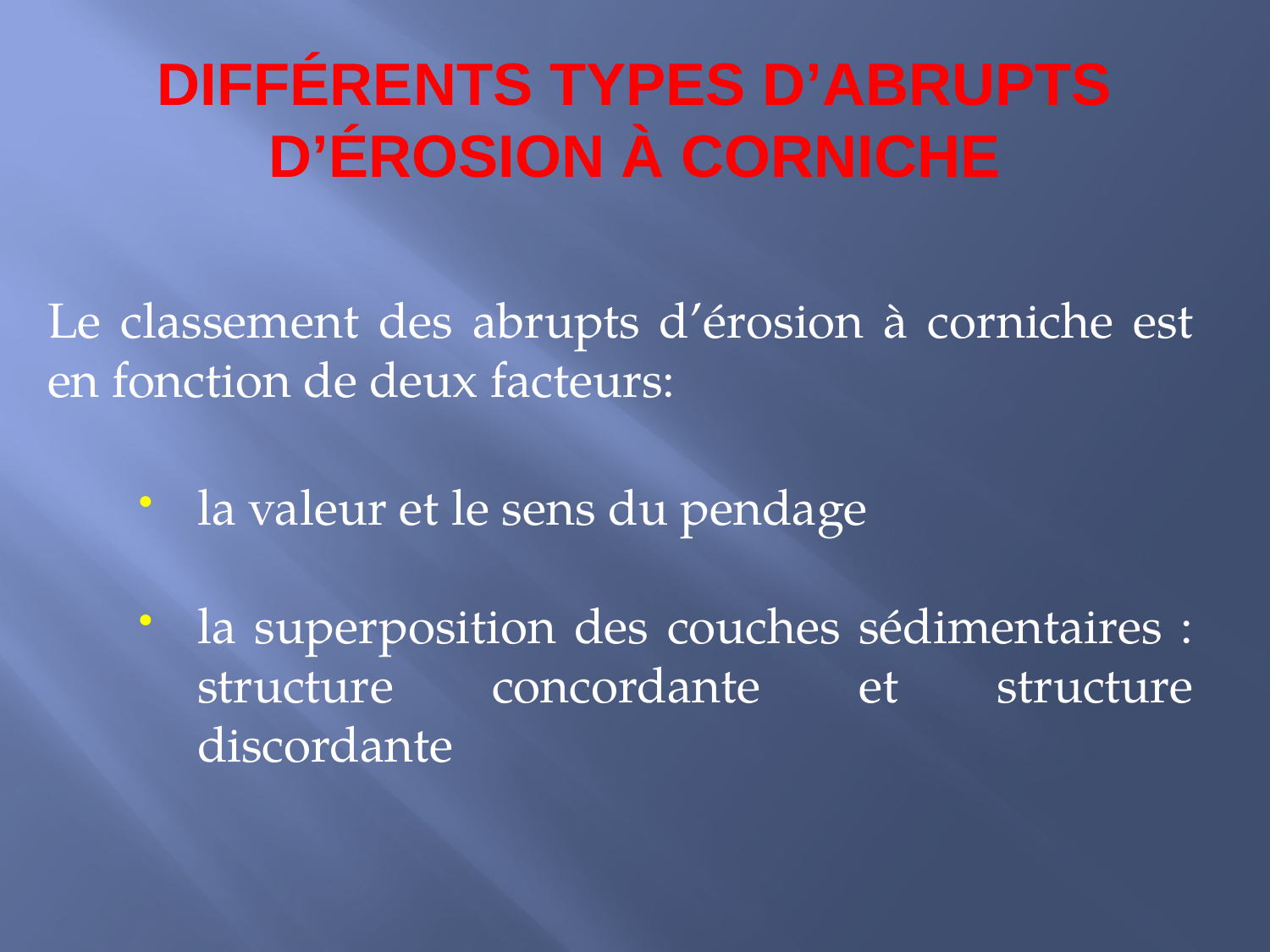

# DIFFÉRENTS TYPES D’ABRUPTS D’ÉROSION À CORNICHE
Le classement des abrupts d’érosion à corniche est en fonction de deux facteurs:

la valeur et le sens du pendage

la superposition des couches sédimentaires : structure concordante et structure discordante